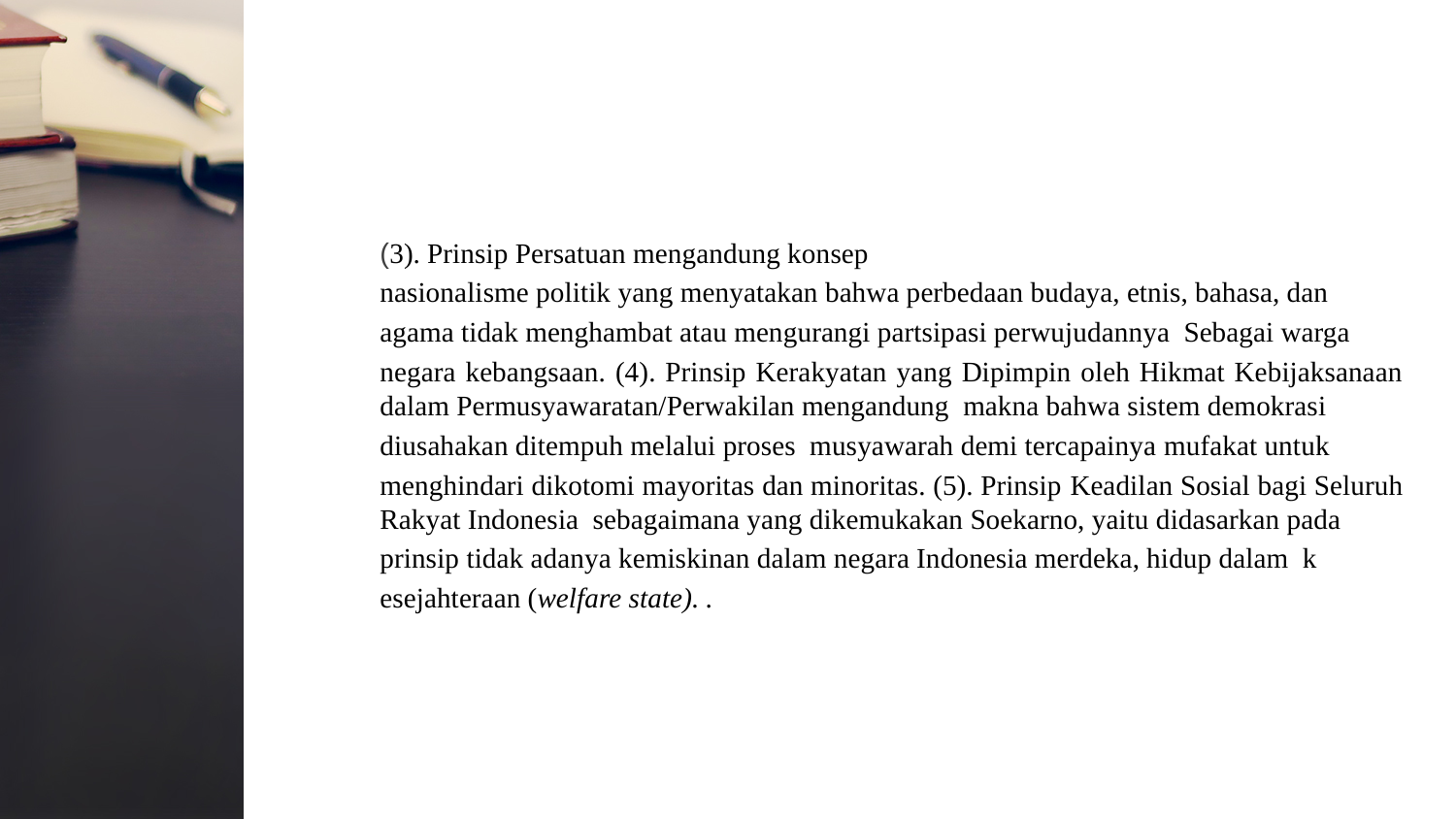

(3). Prinsip Persatuan mengandung konsep
nasionalisme politik yang menyatakan bahwa perbedaan budaya, etnis, bahasa, dan
agama tidak menghambat atau mengurangi partsipasi perwujudannya  Sebagai warga
negara kebangsaan. (4). Prinsip Kerakyatan yang Dipimpin oleh Hikmat Kebijaksanaan dalam Permusyawaratan/Perwakilan mengandung  makna bahwa sistem demokrasi
diusahakan ditempuh melalui proses  musyawarah demi tercapainya mufakat untuk
menghindari dikotomi mayoritas dan minoritas. (5). Prinsip Keadilan Sosial bagi Seluruh Rakyat Indonesia  sebagaimana yang dikemukakan Soekarno, yaitu didasarkan pada
prinsip tidak adanya kemiskinan dalam negara Indonesia merdeka, hidup dalam  k
esejahteraan (welfare state). .